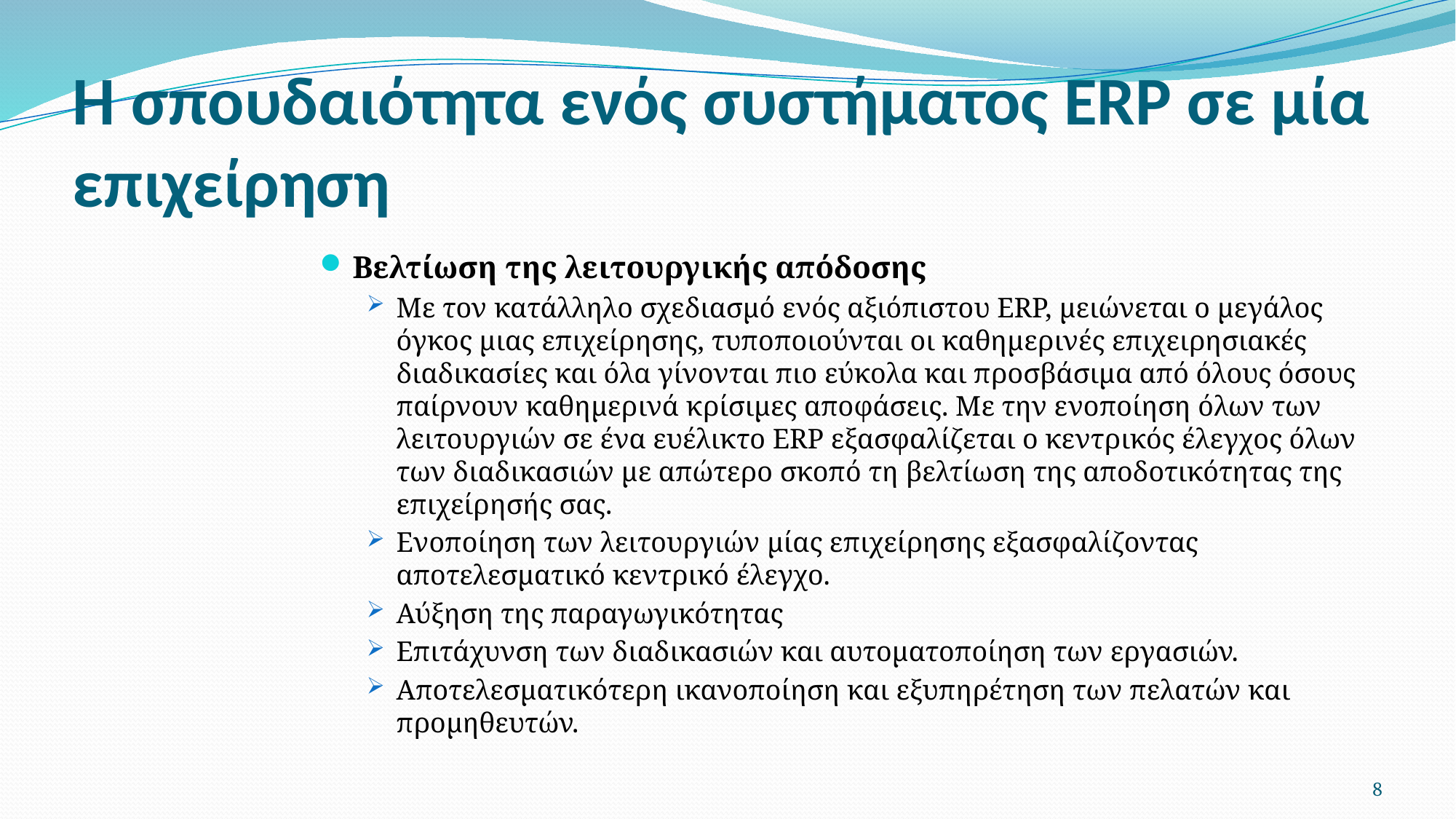

# Η σπουδαιότητα ενός συστήματος ERP σε μία επιχείρηση
Βελτίωση της λειτουργικής απόδοσης
Με τον κατάλληλο σχεδιασμό ενός αξιόπιστου ERP, μειώνεται ο μεγάλος όγκος μιας επιχείρησης, τυποποιούνται οι καθημερινές επιχειρησιακές διαδικασίες και όλα γίνονται πιο εύκολα και προσβάσιμα από όλους όσους παίρνουν καθημερινά κρίσιμες αποφάσεις. Με την ενοποίηση όλων των λειτουργιών σε ένα ευέλικτο ERP εξασφαλίζεται ο κεντρικός έλεγχος όλων των διαδικασιών με απώτερο σκοπό τη βελτίωση της αποδοτικότητας της επιχείρησής σας.
Ενοποίηση των λειτουργιών μίας επιχείρησης εξασφαλίζοντας αποτελεσματικό κεντρικό έλεγχο.
Αύξηση της παραγωγικότητας
Επιτάχυνση των διαδικασιών και αυτοματοποίηση των εργασιών.
Αποτελεσματικότερη ικανοποίηση και εξυπηρέτηση των πελατών και προμηθευτών.
8